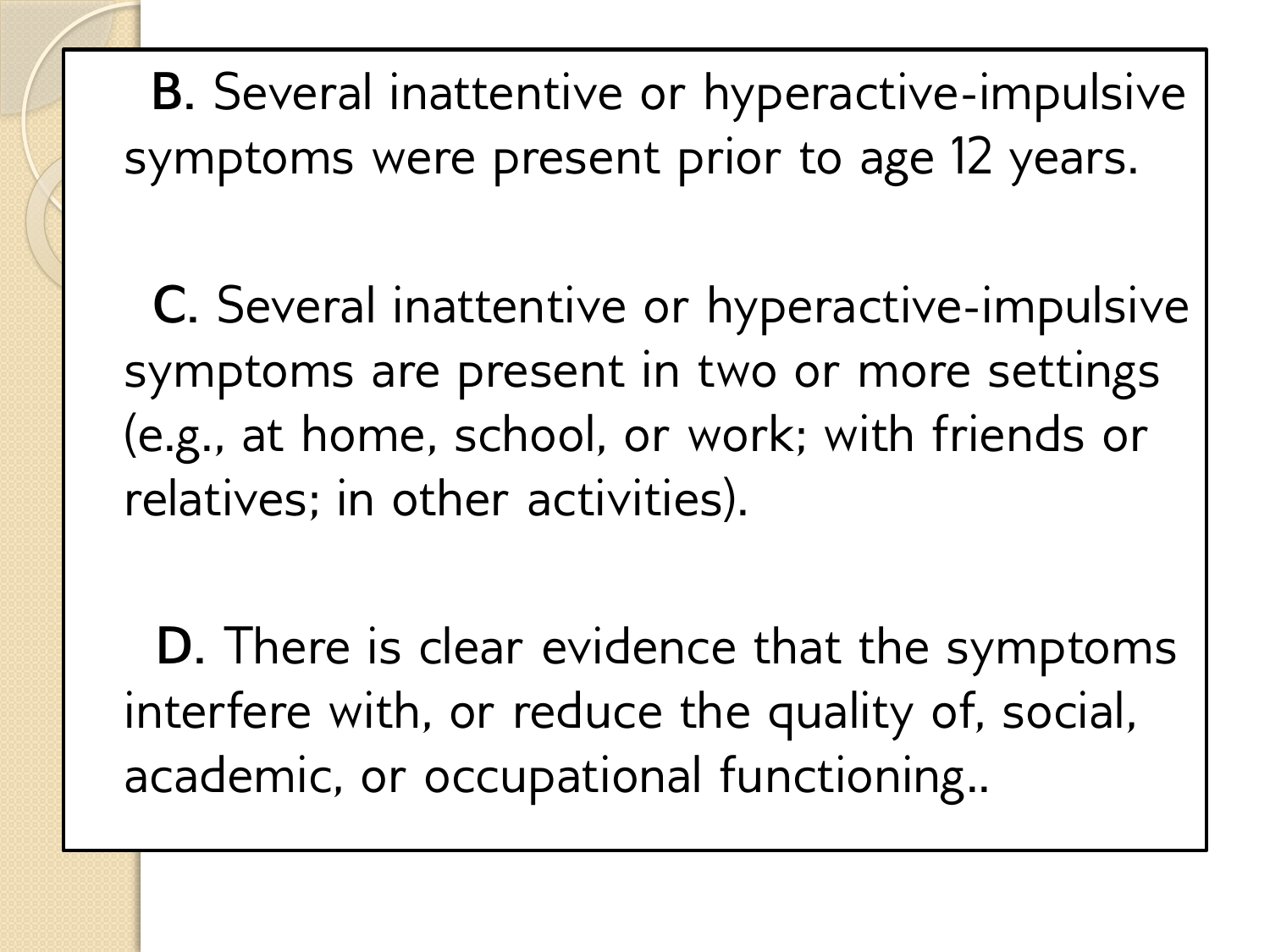

#
    B. Several inattentive or hyperactive-impulsive symptoms were present prior to age 12 years.

    C. Several inattentive or hyperactive-impulsive symptoms are present in two or more settings (e.g., at home, school, or work; with friends or relatives; in other activities).

    D. There is clear evidence that the symptoms interfere with, or reduce the quality of, social, academic, or occupational functioning..